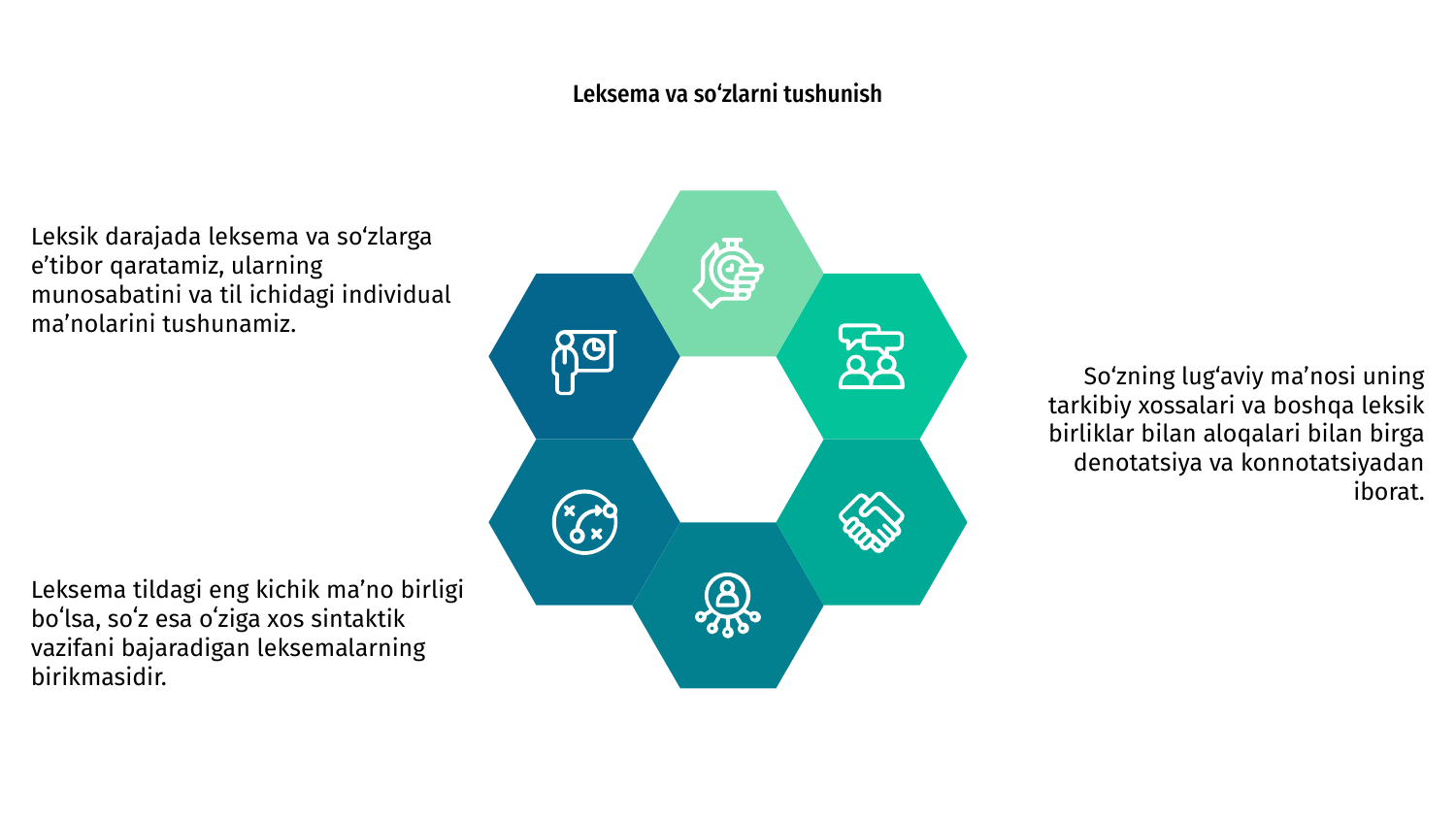

# Leksema va so‘zlarni tushunish
Leksik darajada leksema va so‘zlarga e’tibor qaratamiz, ularning munosabatini va til ichidagi individual ma’nolarini tushunamiz.

So‘zning lug‘aviy ma’nosi uning tarkibiy xossalari va boshqa leksik birliklar bilan aloqalari bilan birga denotatsiya va konnotatsiyadan iborat.
Leksema tildagi eng kichik maʼno birligi boʻlsa, soʻz esa oʻziga xos sintaktik vazifani bajaradigan leksemalarning birikmasidir.